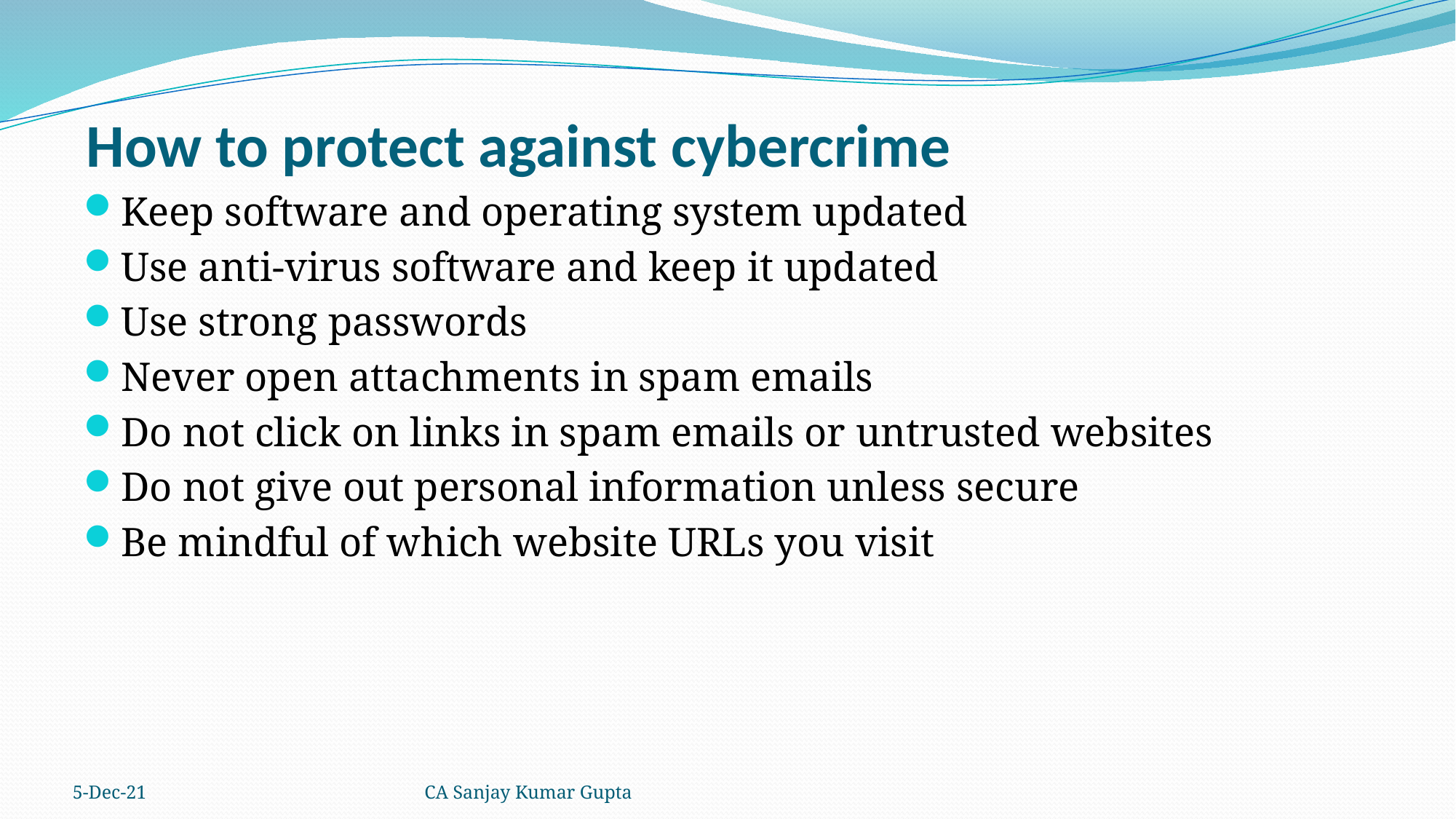

# How to protect against cybercrime
Keep software and operating system updated
Use anti-virus software and keep it updated
Use strong passwords
Never open attachments in spam emails
Do not click on links in spam emails or untrusted websites
Do not give out personal information unless secure
Be mindful of which website URLs you visit

5-Dec-21
CA Sanjay Kumar Gupta